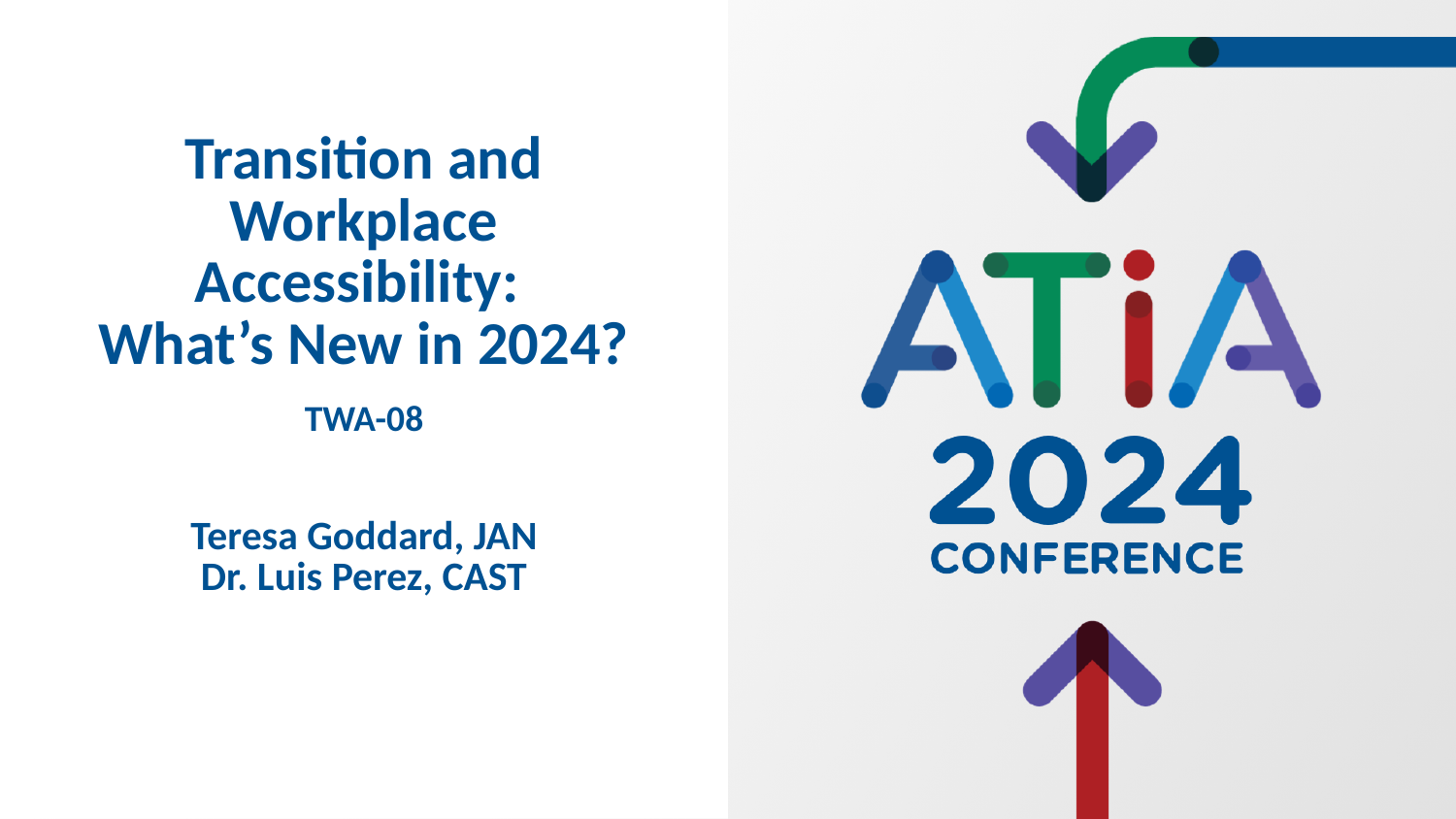

# Transition and Workplace Accessibility: What’s New in 2024? TWA-08 Teresa Goddard, JAN Dr. Luis Perez, CAST